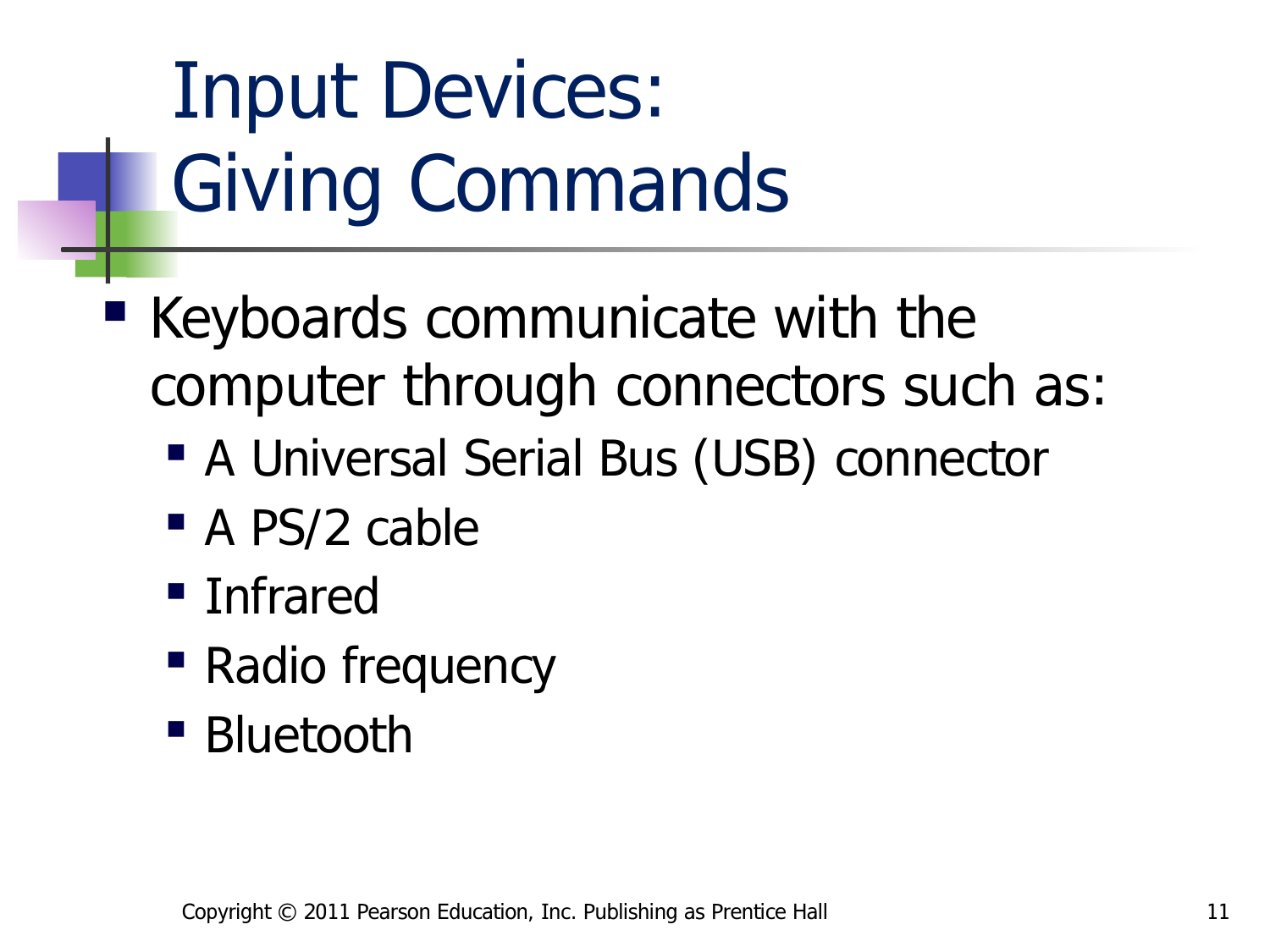

# Input Devices: Giving Commands
Keyboards communicate with the computer through connectors such as:
A Universal Serial Bus (USB) connector
A PS/2 cable
Infrared
Radio frequency
Bluetooth
Copyright © 2011 Pearson Education, Inc. Publishing as Prentice Hall
11